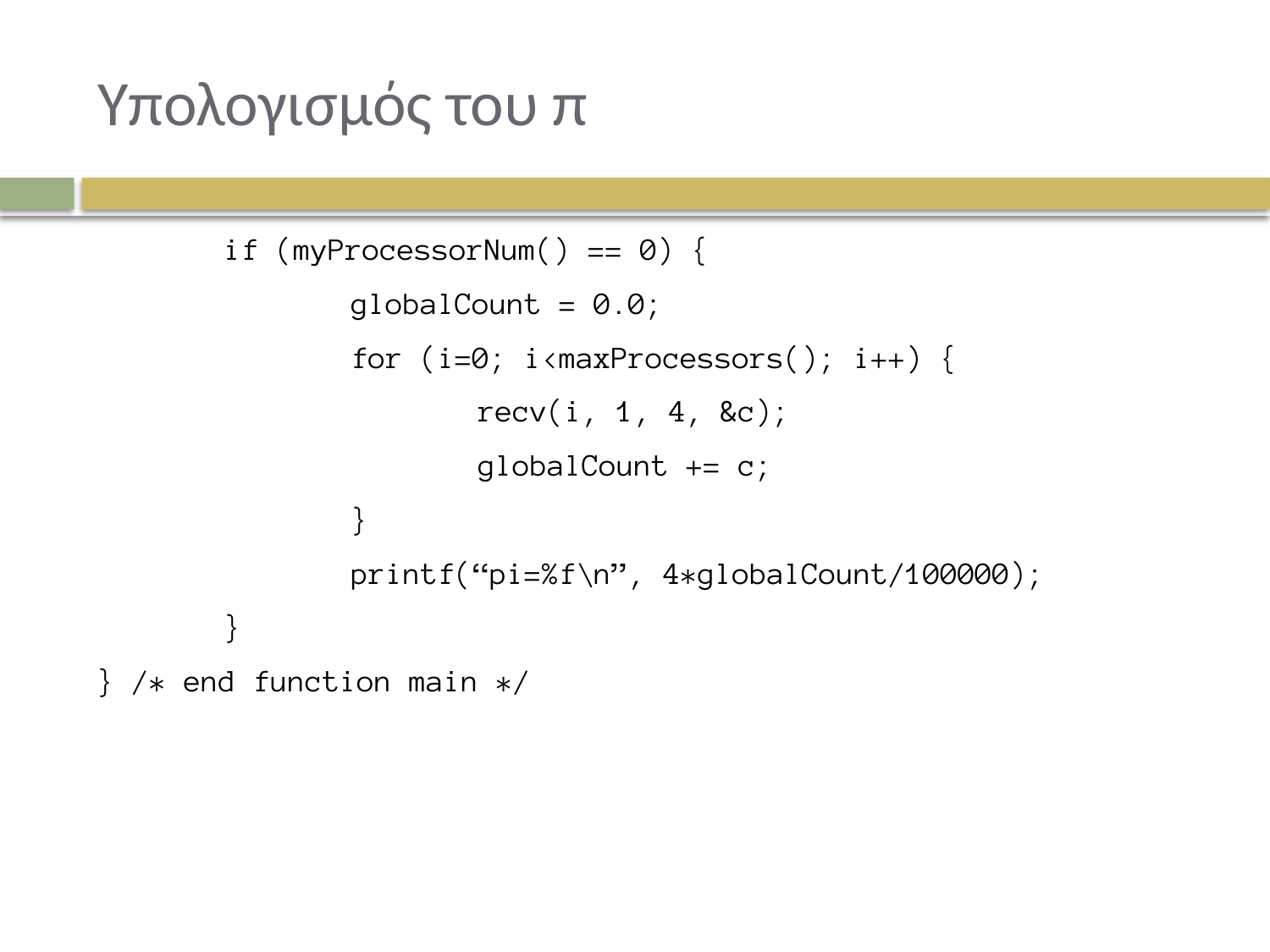

# Υπολογισμός του π
	if (myProcessorNum() == 0) {
		globalCount = 0.0;
		for (i=0; i<maxProcessors(); i++) {
			recv(i, 1, 4, &c);
			globalCount += c;
		}
		printf(“pi=%f\n”, 4*globalCount/100000);
	}
} /* end function main */